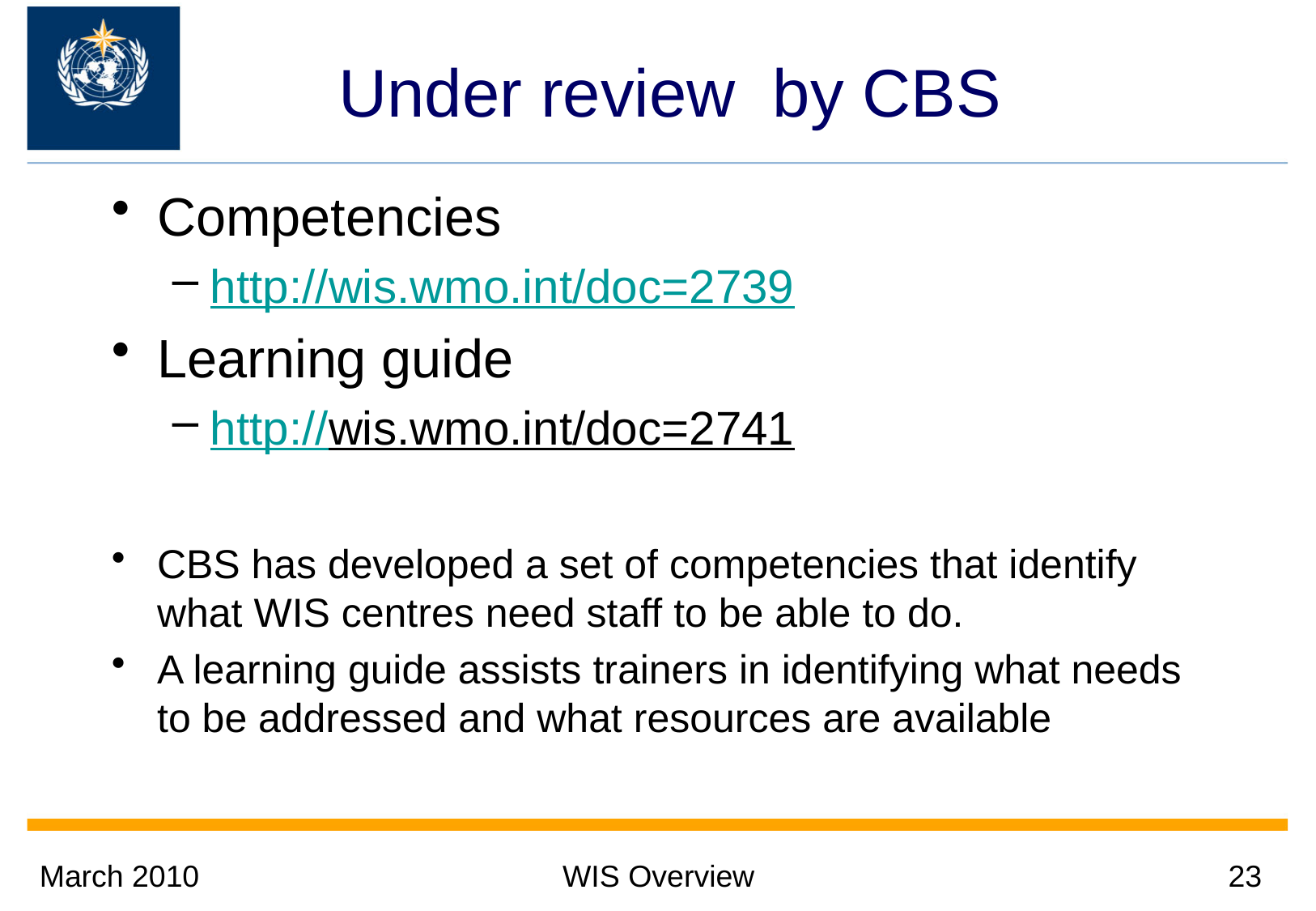

# Under review  by CBS
Competencies
http://wis.wmo.int/doc=2739
Learning guide
http://wis.wmo.int/doc=2741

CBS has developed a set of competencies that identify what WIS centres need staff to be able to do.
A learning guide assists trainers in identifying what needs to be addressed and what resources are available

March 2010
WIS Overview
23